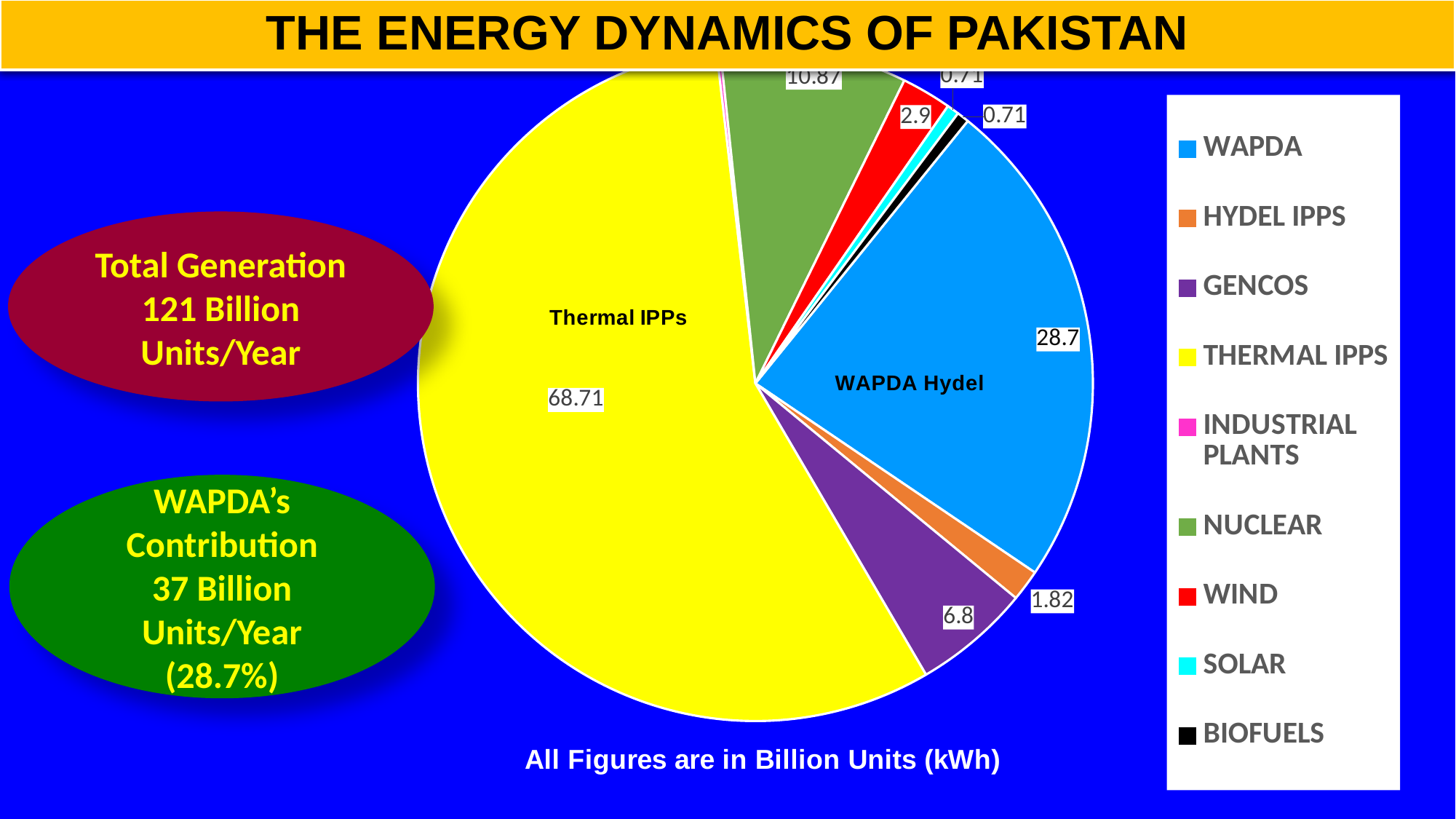

### Chart:

| Category | ENERGY MIX (BILLION UNITS) |
|---|---|
| WAPDA | 28.7 |
| HYDEL IPPS | 1.82 |
| GENCOS | 6.8 |
| THERMAL IPPS | 68.71 |
| INDUSTRIAL PLANTS | 0.22 |
| NUCLEAR | 10.87 |
| WIND | 2.9 |
| SOLAR | 0.71 |
| BIOFUELS | 0.71 |
THE ENERGY DYNAMICS OF PAKISTAN
Total Generation
121 Billion Units/Year
WAPDA’s Contribution
37 Billion Units/Year
(28.7%)